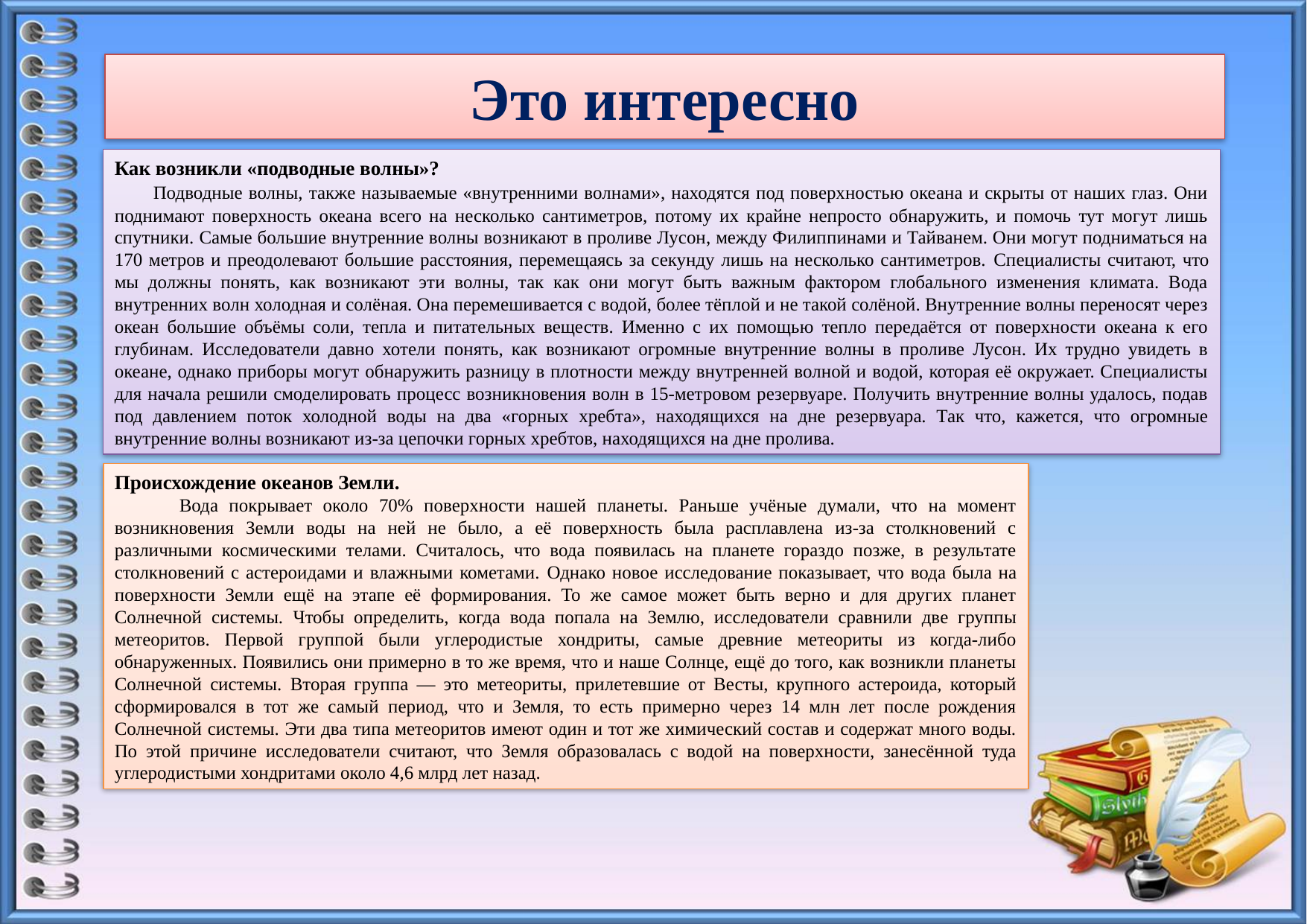

# Это интересно

Как возникли «подводные волны»?
      Подводные волны, также называемые «внутренними волнами», находятся под поверхностью океана и скрыты от наших глаз. Они поднимают поверхность океана всего на несколько сантиметров, потому их крайне непросто обнаружить, и помочь тут могут лишь спутники. Самые большие внутренние волны возникают в проливе Лусон, между Филиппинами и Тайванем. Они могут подниматься на 170 метров и преодолевают большие расстояния, перемещаясь за секунду лишь на несколько сантиметров. Специалисты считают, что мы должны понять, как возникают эти волны, так как они могут быть важным фактором глобального изменения климата. Вода внутренних волн холодная и солёная. Она перемешивается с водой, более тёплой и не такой солёной. Внутренние волны переносят через океан большие объёмы соли, тепла и питательных веществ. Именно с их помощью тепло передаётся от поверхности океана к его глубинам. Исследователи давно хотели понять, как возникают огромные внутренние волны в проливе Лусон. Их трудно увидеть в океане, однако приборы могут обнаружить разницу в плотности между внутренней волной и водой, которая её окружает. Специалисты для начала решили смоделировать процесс возникновения волн в 15-метровом резервуаре. Получить внутренние волны удалось, подав под давлением поток холодной воды на два «горных хребта», находящихся на дне резервуара. Так что, кажется, что огромные внутренние волны возникают из-за цепочки горных хребтов, находящихся на дне пролива.
Происхождение океанов Земли.
      Вода покрывает около 70% поверхности нашей планеты. Раньше учёные думали, что на момент возникновения Земли воды на ней не было, а её поверхность была расплавлена из-за столкновений с различными космическими телами. Считалось, что вода появилась на планете гораздо позже, в результате столкновений с астероидами и влажными кометами. Однако новое исследование показывает, что вода была на поверхности Земли ещё на этапе её формирования. То же самое может быть верно и для других планет Солнечной системы. Чтобы определить, когда вода попала на Землю, исследователи сравнили две группы метеоритов. Первой группой были углеродистые хондриты, самые древние метеориты из когда-либо обнаруженных. Появились они примерно в то же время, что и наше Солнце, ещё до того, как возникли планеты Солнечной системы. Вторая группа — это метеориты, прилетевшие от Весты, крупного астероида, который сформировался в тот же самый период, что и Земля, то есть примерно через 14 млн лет после рождения Солнечной системы. Эти два типа метеоритов имеют один и тот же химический состав и содержат много воды. По этой причине исследователи считают, что Земля образовалась с водой на поверхности, занесённой туда углеродистыми хондритами около 4,6 млрд лет назад.